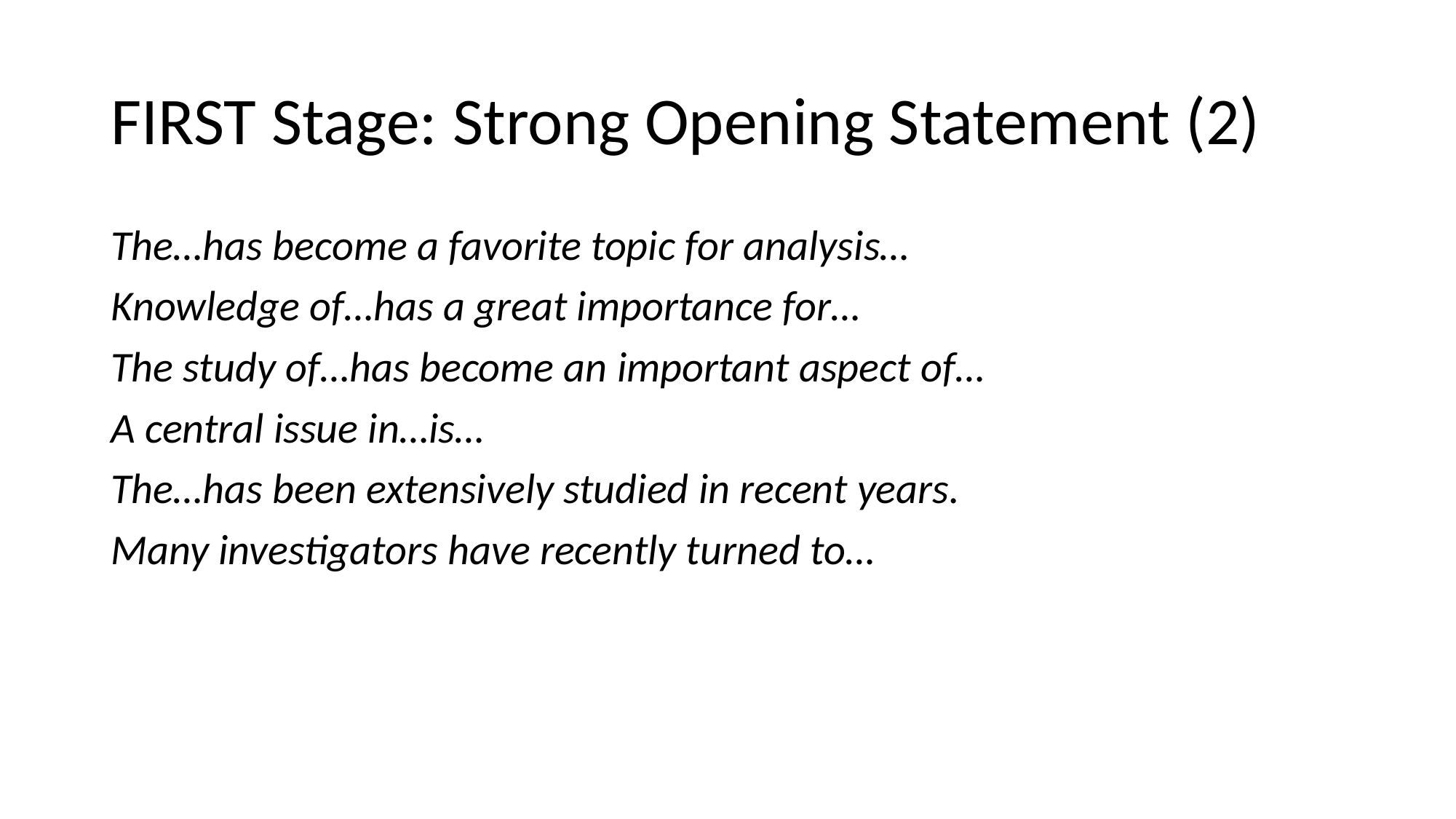

# FIRST Stage: Strong Opening Statement (2)
The…has become a favorite topic for analysis…
Knowledge of…has a great importance for…
The study of…has become an important aspect of…
A central issue in…is…
The…has been extensively studied in recent years.
Many investigators have recently turned to…